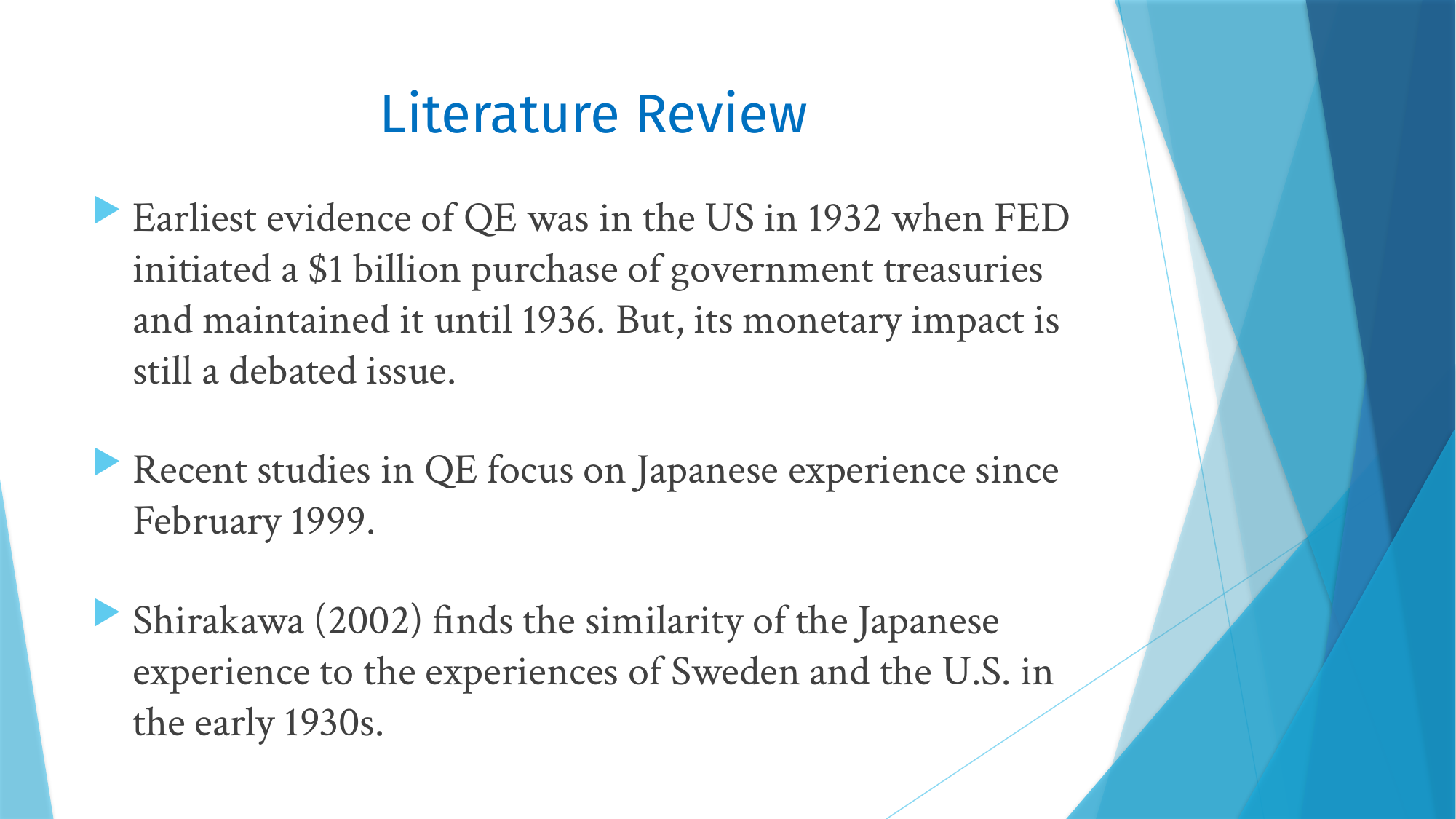

# Literature Review
Earliest evidence of QE was in the US in 1932 when FED initiated a $1 billion purchase of government treasuries and maintained it until 1936. But, its monetary impact is still a debated issue.

Recent studies in QE focus on Japanese experience since February 1999.

Shirakawa (2002) finds the similarity of the Japanese experience to the experiences of Sweden and the U.S. in the early 1930s.